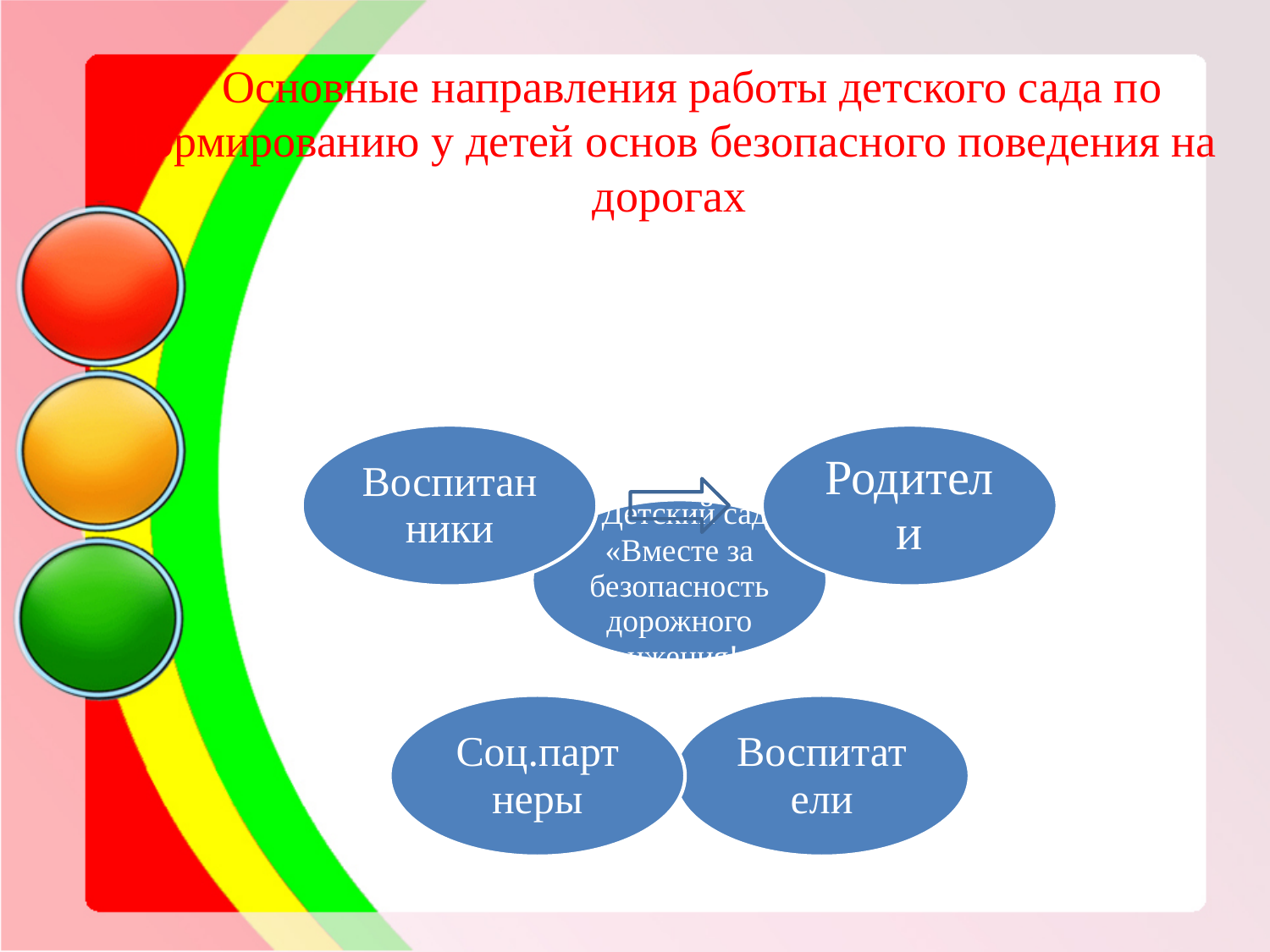

# Основные направления работы детского сада по формированию у детей основ безопасного поведения на дорогах
 Детский сад «Вместе за безопасность дорожного движения!»
Родители
Воспитатели
Соц.партнеры
Воспитанники